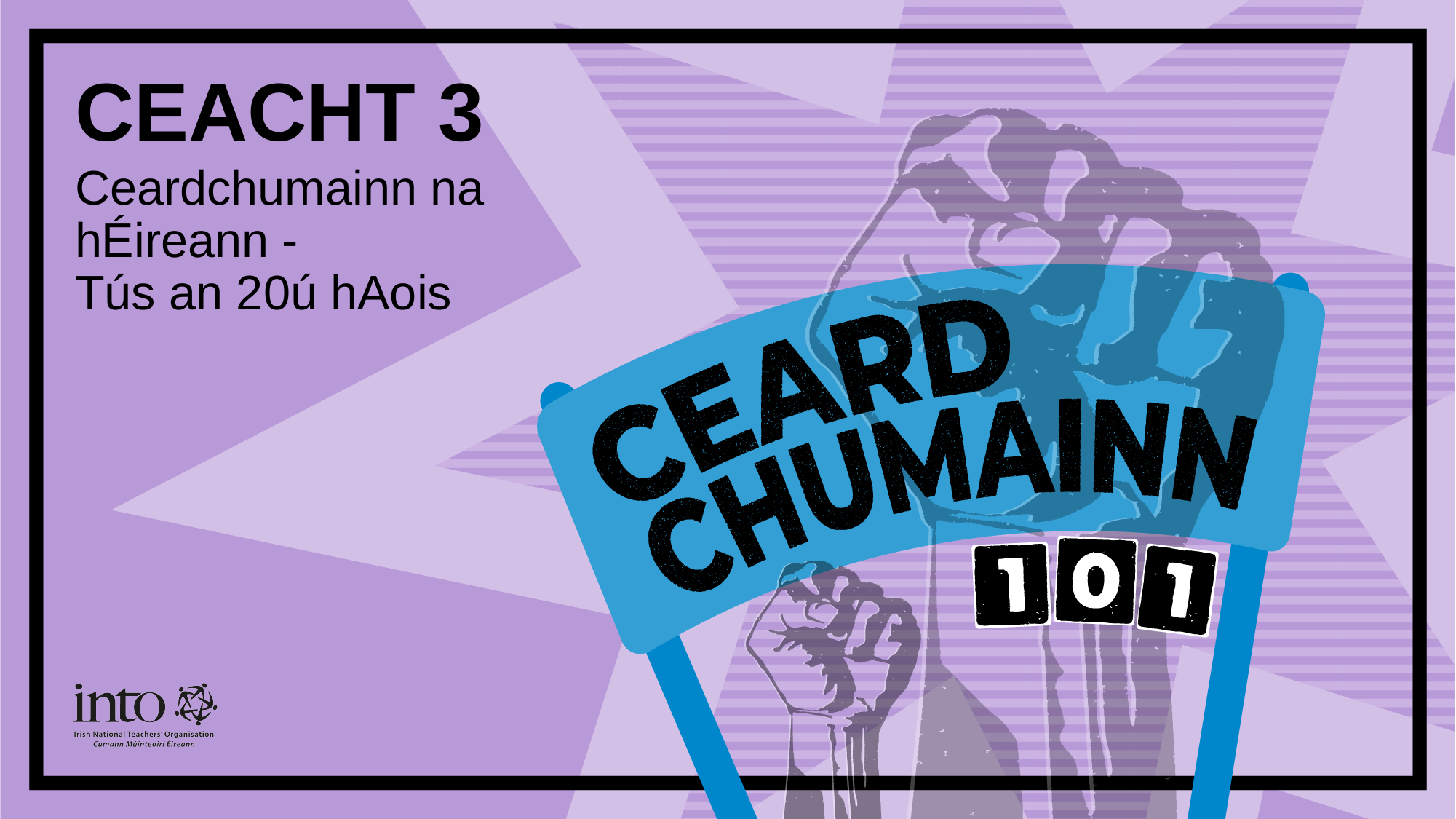

# CEACHT 3
Ceardchumainn na hÉireann -
Tús an 20ú hAois